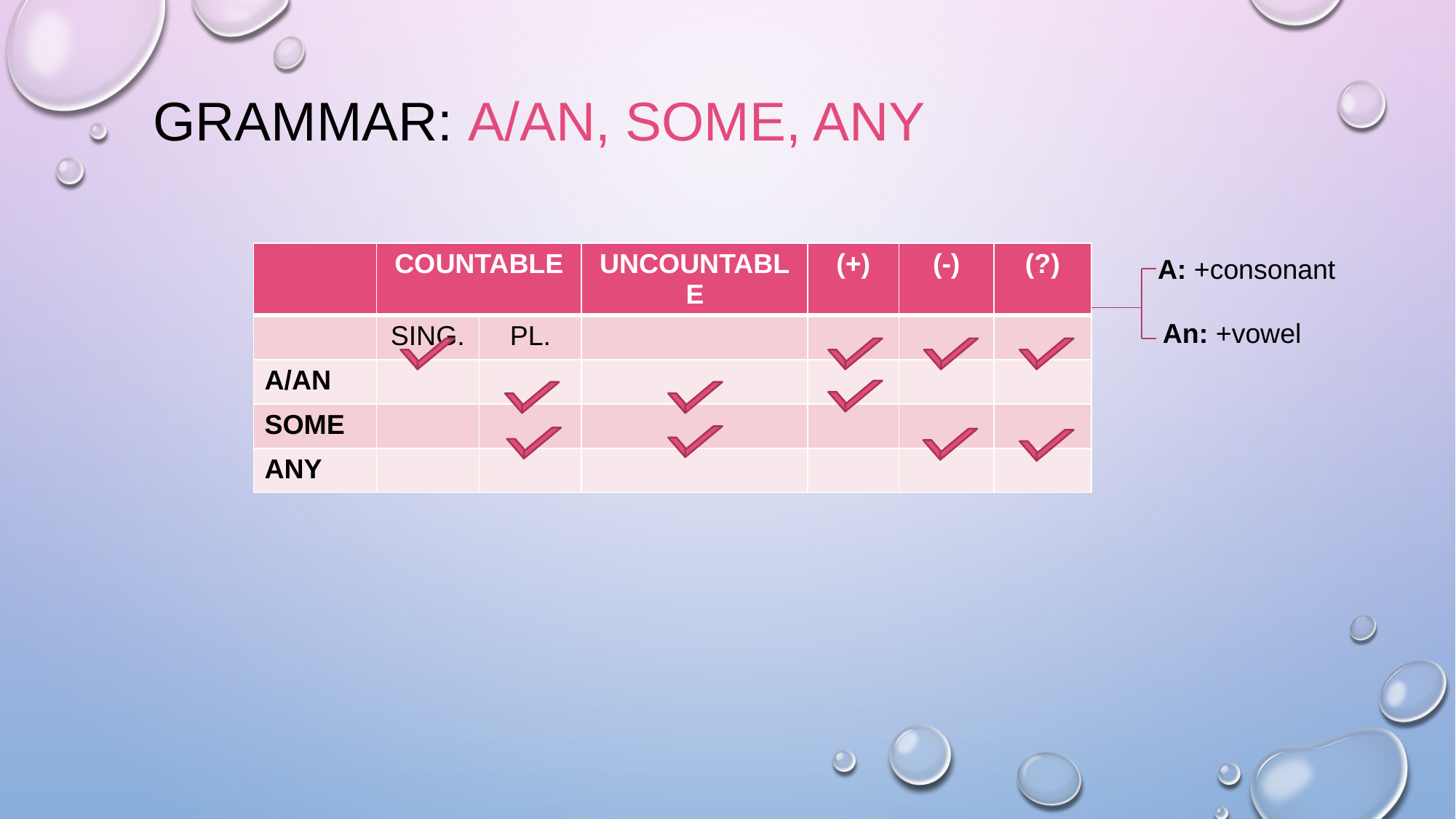

# GRAMMAR: A/AN, SOME, ANY
|  | COUNTABLE |  | UNCOUNTABLE | (+) | (-) | (?) |
| --- | --- | --- | --- | --- | --- | --- |
|  | SING. | PL. |  |  |  |  |
| A/AN |  |  |  |  |  |  |
| SOME |  |  |  |  |  |  |
| ANY |  |  |  |  |  |  |
A: +consonant
An: +vowel